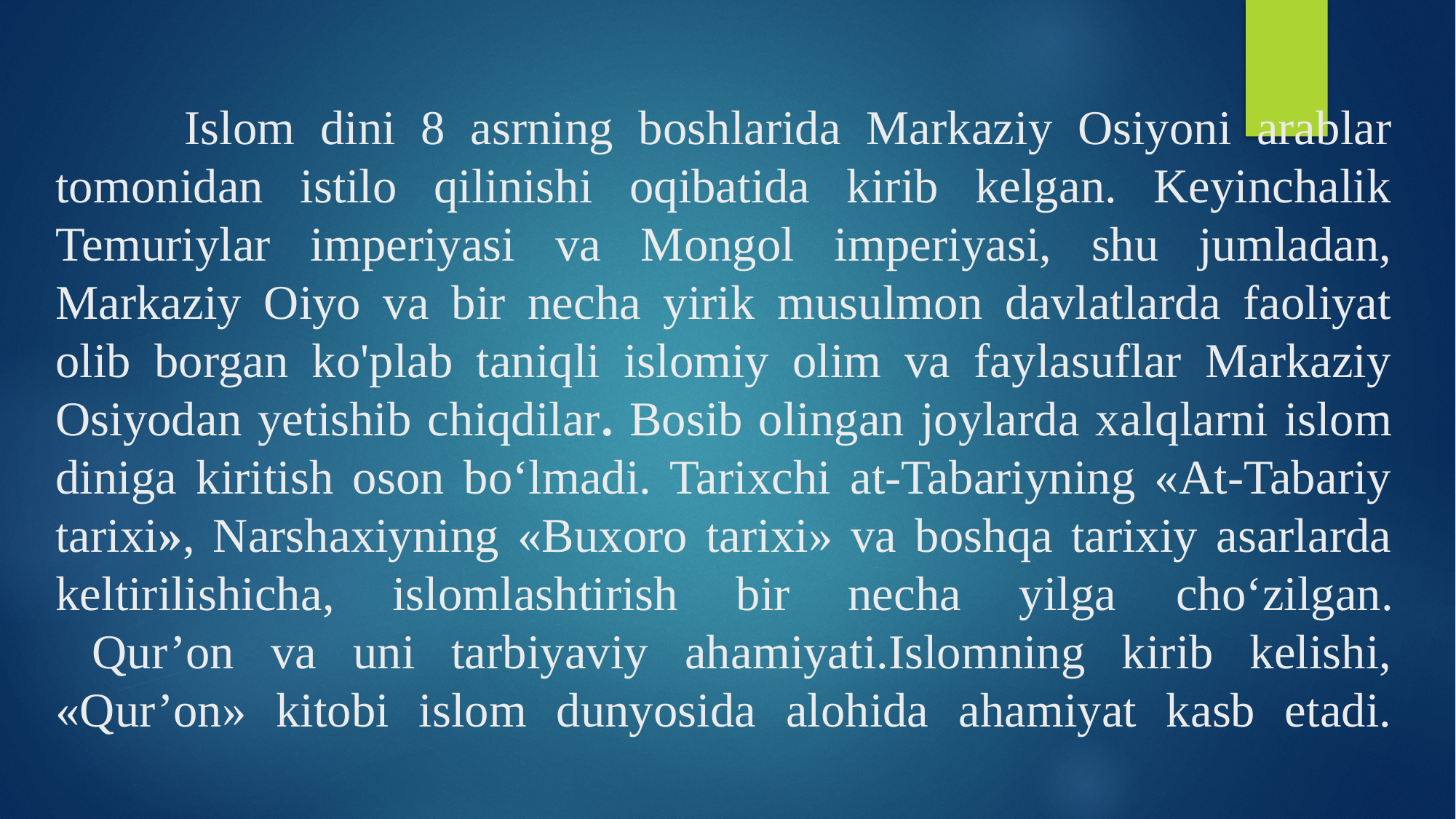

# Islom dini 8 asrning boshlarida Markaziy Osiyoni arablar tomonidan istilo qilinishi oqibatida kirib kelgan. Keyinchalik Temuriylar imperiyasi va Mongol imperiyasi, shu jumladan, Markaziy Oiyo va bir necha yirik musulmon davlatlarda faoliyat olib borgan ko'plab taniqli islomiy olim va faylasuflar Markaziy Osiyodan yetishib chiqdilar. Bosib olingan joylarda xalqlarni islom diniga kiritish oson bo‘lmadi. Tarixchi at-Tabariyning «At-Tabariy tarixi», Narshaxiyning «Buxoro tarixi» va boshqa tarixiy asarlarda keltirilishicha, islomlashtirish bir necha yilga cho‘zilgan. Qur’on va uni tarbiyaviy ahamiyati.Islomning kirib kelishi, «Qur’on» kitobi islom dunyosida alohida ahamiyat kasb etadi.